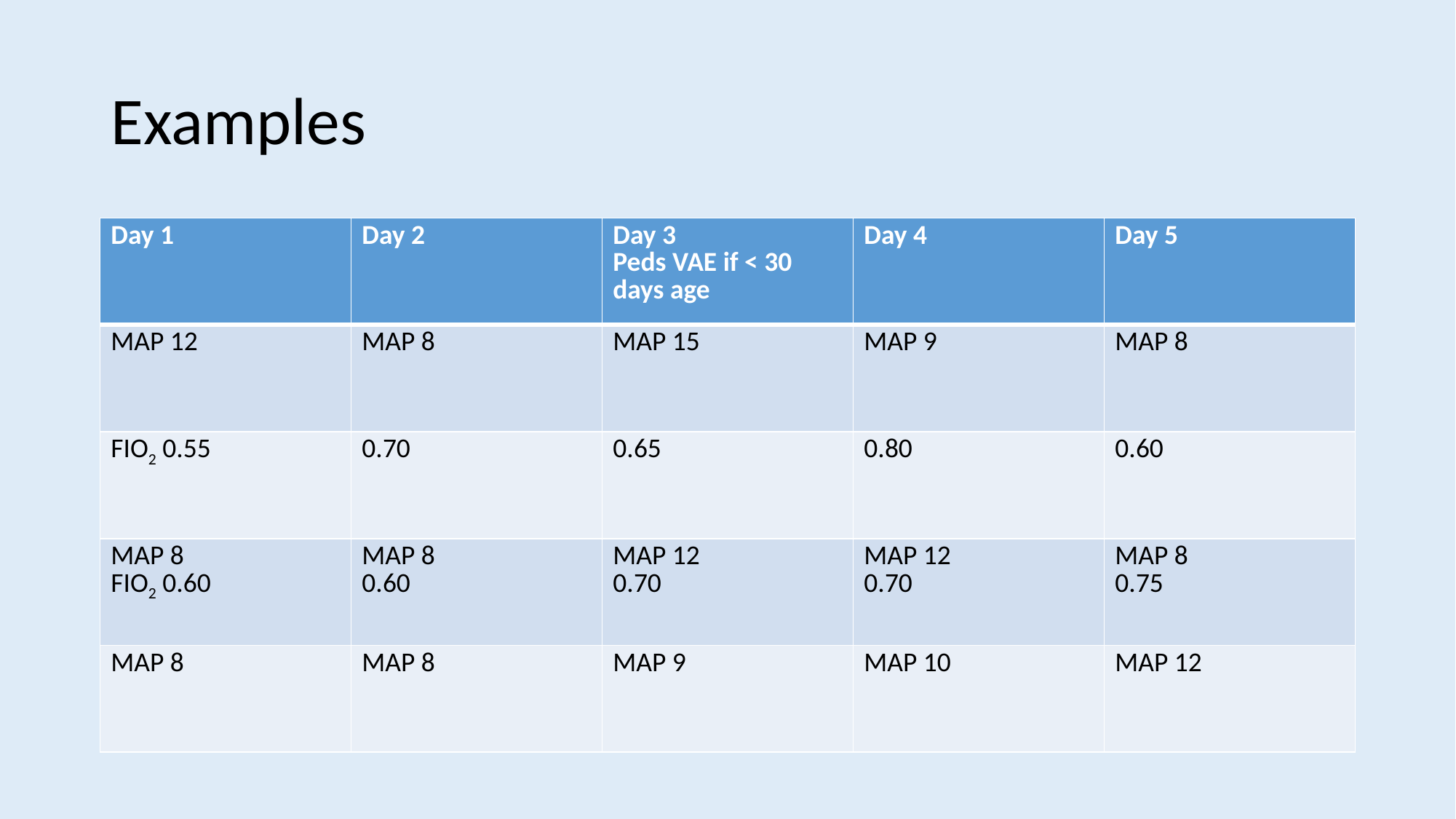

# Examples
| Day 1 | Day 2 | Day 3 Peds VAE if < 30 days age | Day 4 | Day 5 |
| --- | --- | --- | --- | --- |
| MAP 12 | MAP 8 | MAP 15 | MAP 9 | MAP 8 |
| FIO2 0.55 | 0.70 | 0.65 | 0.80 | 0.60 |
| MAP 8 FIO2 0.60 | MAP 8 0.60 | MAP 12 0.70 | MAP 12 0.70 | MAP 8 0.75 |
| MAP 8 | MAP 8 | MAP 9 | MAP 10 | MAP 12 |